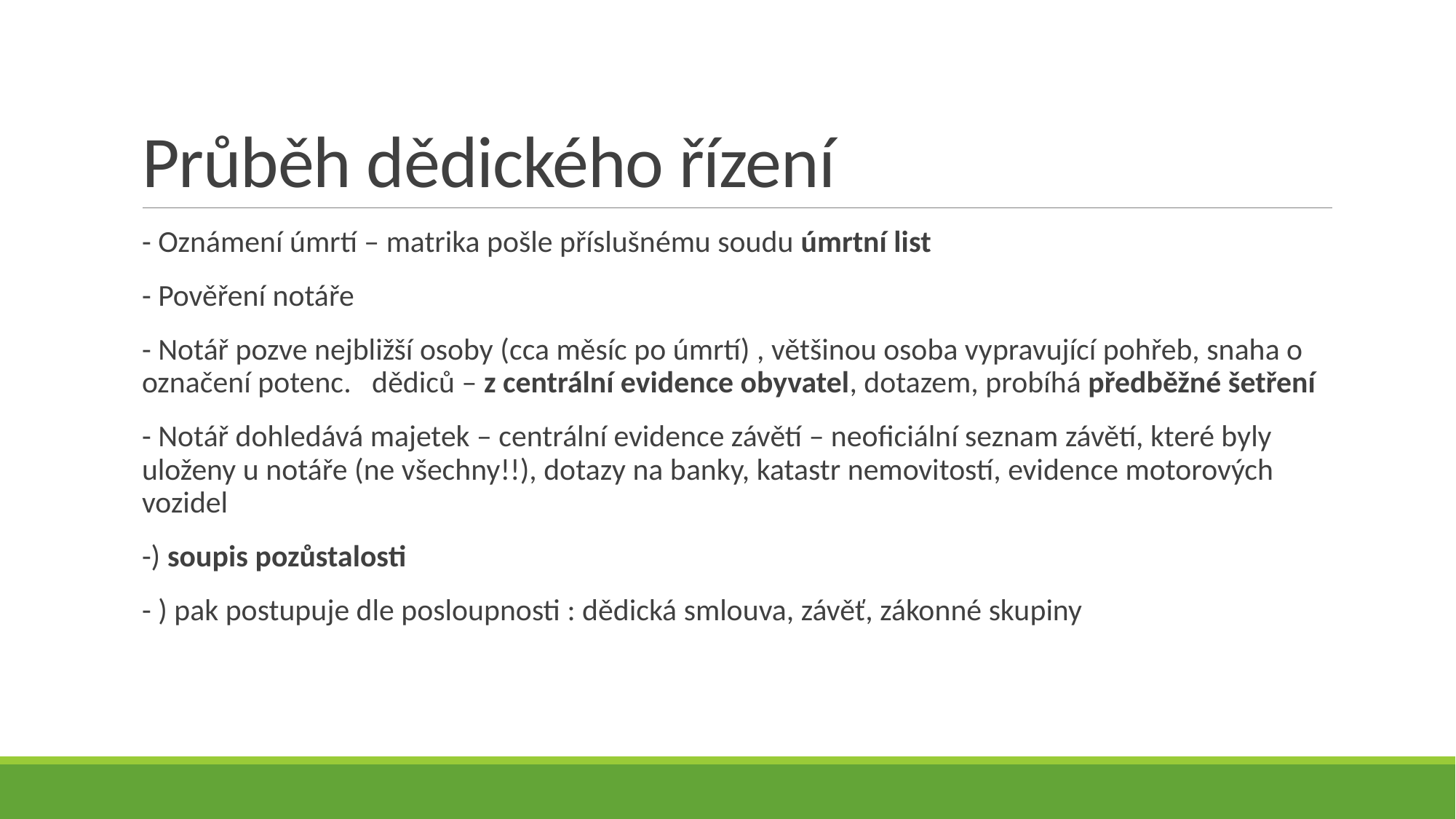

# Průběh dědického řízení
- Oznámení úmrtí – matrika pošle příslušnému soudu úmrtní list
- Pověření notáře
- Notář pozve nejbližší osoby (cca měsíc po úmrtí) , většinou osoba vypravující pohřeb, snaha o označení potenc.   dědiců – z centrální evidence obyvatel, dotazem, probíhá předběžné šetření
- Notář dohledává majetek – centrální evidence závětí – neoficiální seznam závětí, které byly uloženy u notáře (ne všechny!!), dotazy na banky, katastr nemovitostí, evidence motorových vozidel
-) soupis pozůstalosti
- ) pak postupuje dle posloupnosti : dědická smlouva, závěť, zákonné skupiny